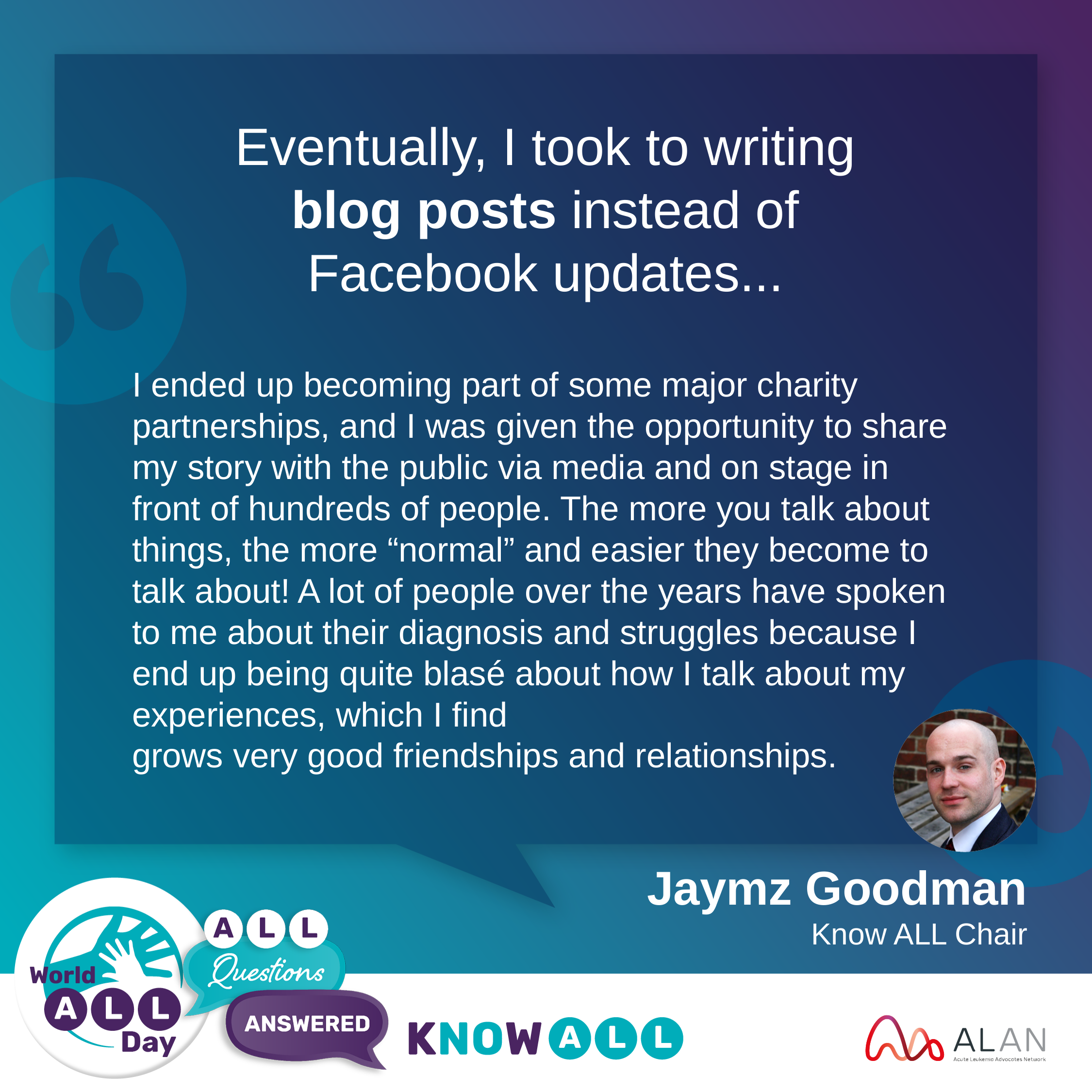

Eventually, I took to writing
blog posts instead of
Facebook updates...

I ended up becoming part of some major charity partnerships, and I was given the opportunity to share my story with the public via media and on stage in front of hundreds of people. The more you talk about things, the more “normal” and easier they become to talk about! A lot of people over the years have spoken to me about their diagnosis and struggles because I end up being quite blasé about how I talk about my experiences, which I find
grows very good friendships and relationships.
Jaymz Goodman
Know ALL Chair